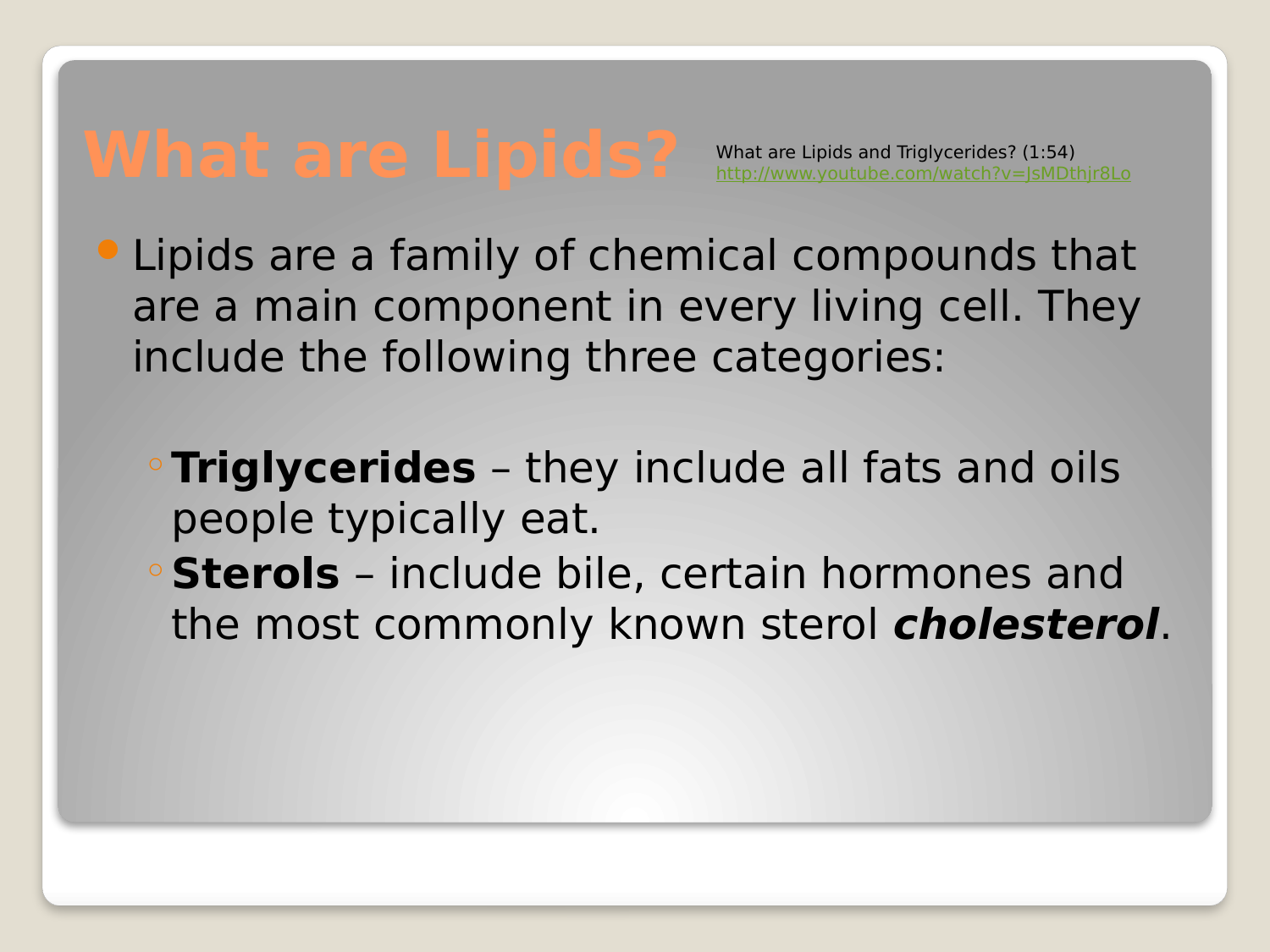

# What are Lipids?

What are Lipids and Triglycerides? (1:54)
http://www.youtube.com/watch?v=JsMDthjr8Lo
Lipids are a family of chemical compounds that are a main component in every living cell. They include the following three categories:

Triglycerides – they include all fats and oils people typically eat.
Sterols – include bile, certain hormones and the most commonly known sterol cholesterol.